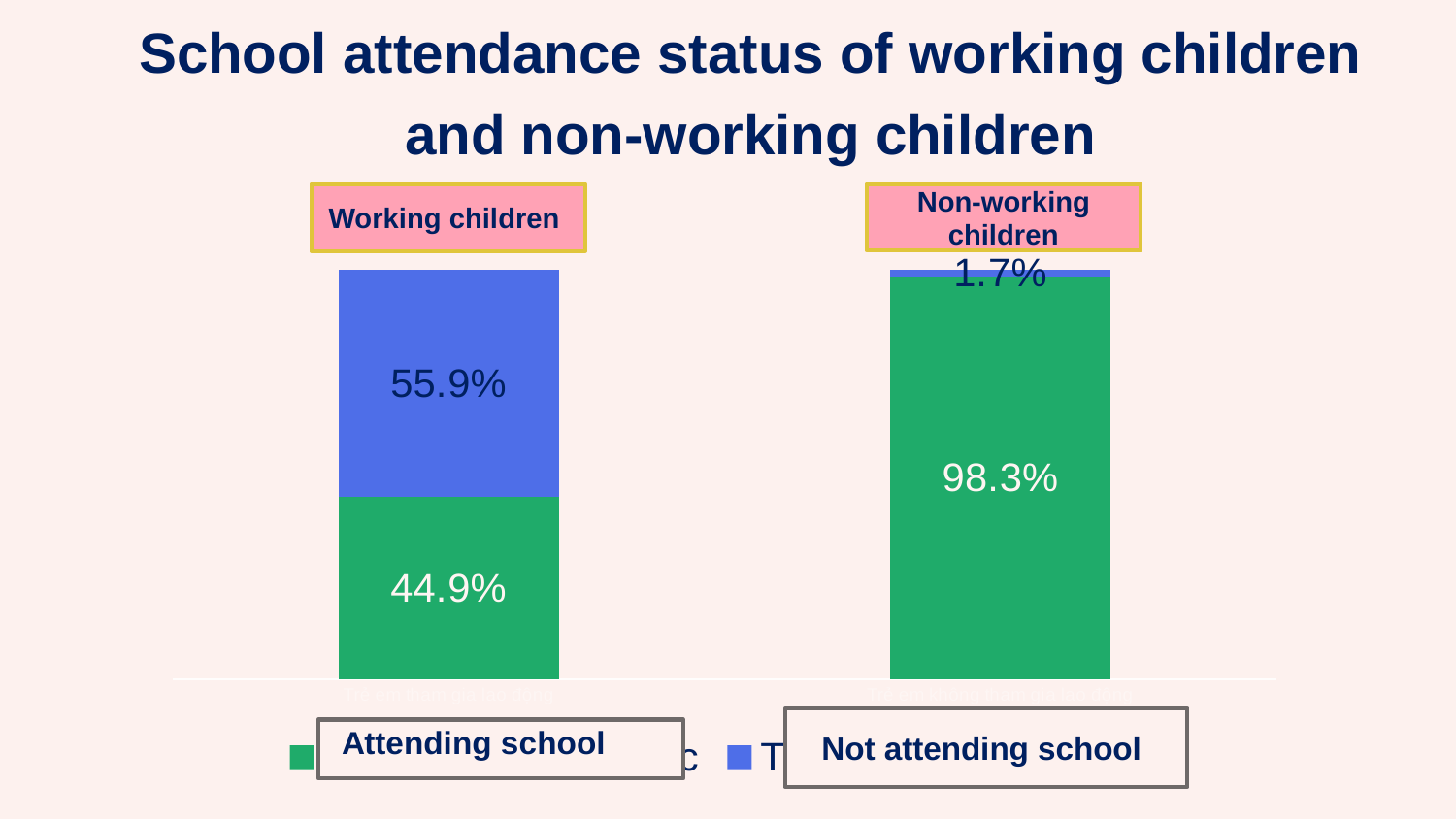

School attendance status of working children and non-working children
Working children
Non-working children

### Chart

| Category | Tỷ trọng đang đi học | Tỷ trọng không đi học |
|---|---|---|
| Trẻ em tham gia lao động | 0.449 | 0.5589999999999999 |
| Trẻ em không tham gia lao động | 0.983 | 0.017 |
Not attending school